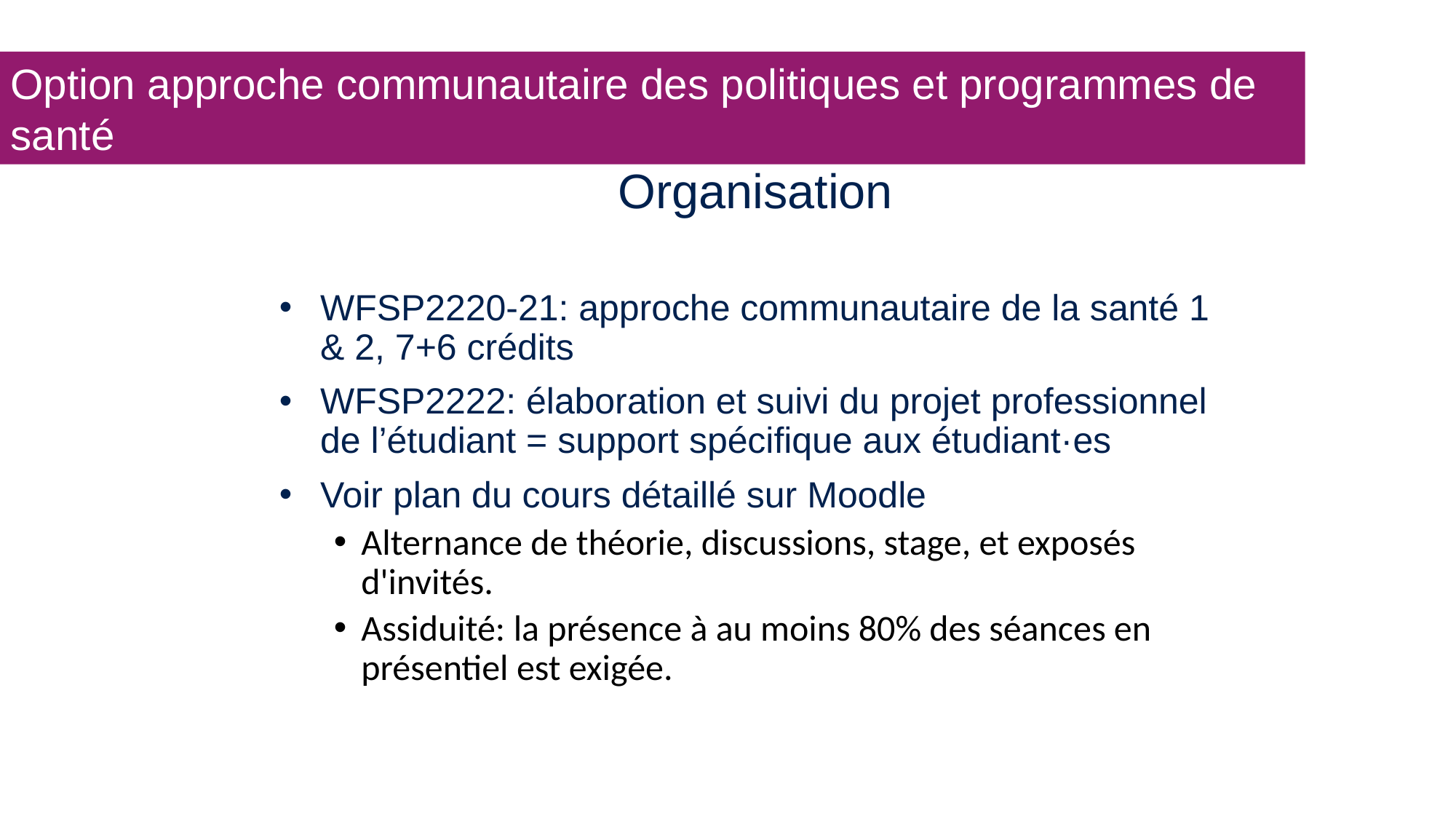

Option approche communautaire des politiques et programmes de santé
Organisation

WFSP2220-21: approche communautaire de la santé 1 & 2, 7+6 crédits
WFSP2222: élaboration et suivi du projet professionnel de l’étudiant = support spécifique aux étudiant·es
Voir plan du cours détaillé sur Moodle
Alternance de théorie, discussions, stage, et exposés d'invités.
Assiduité: la présence à au moins 80% des séances en présentiel est exigée.